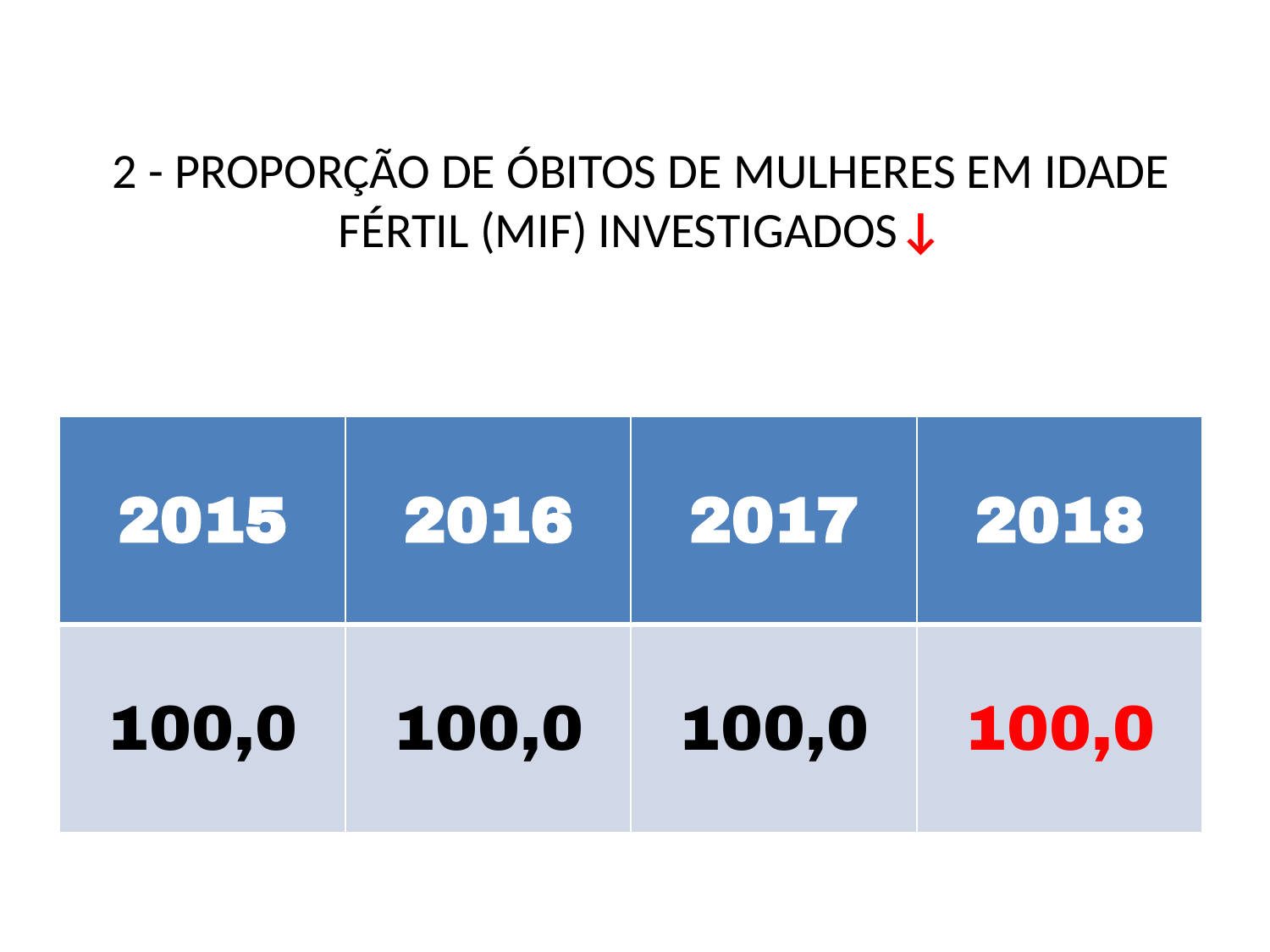

# 2 - PROPORÇÃO DE ÓBITOS DE MULHERES EM IDADE FÉRTIL (MIF) INVESTIGADOS↓

| 2015 | 2016 | 2017 | 2018 |
| --- | --- | --- | --- |
| 100,0 | 100,0 | 100,0 | 100,0 |